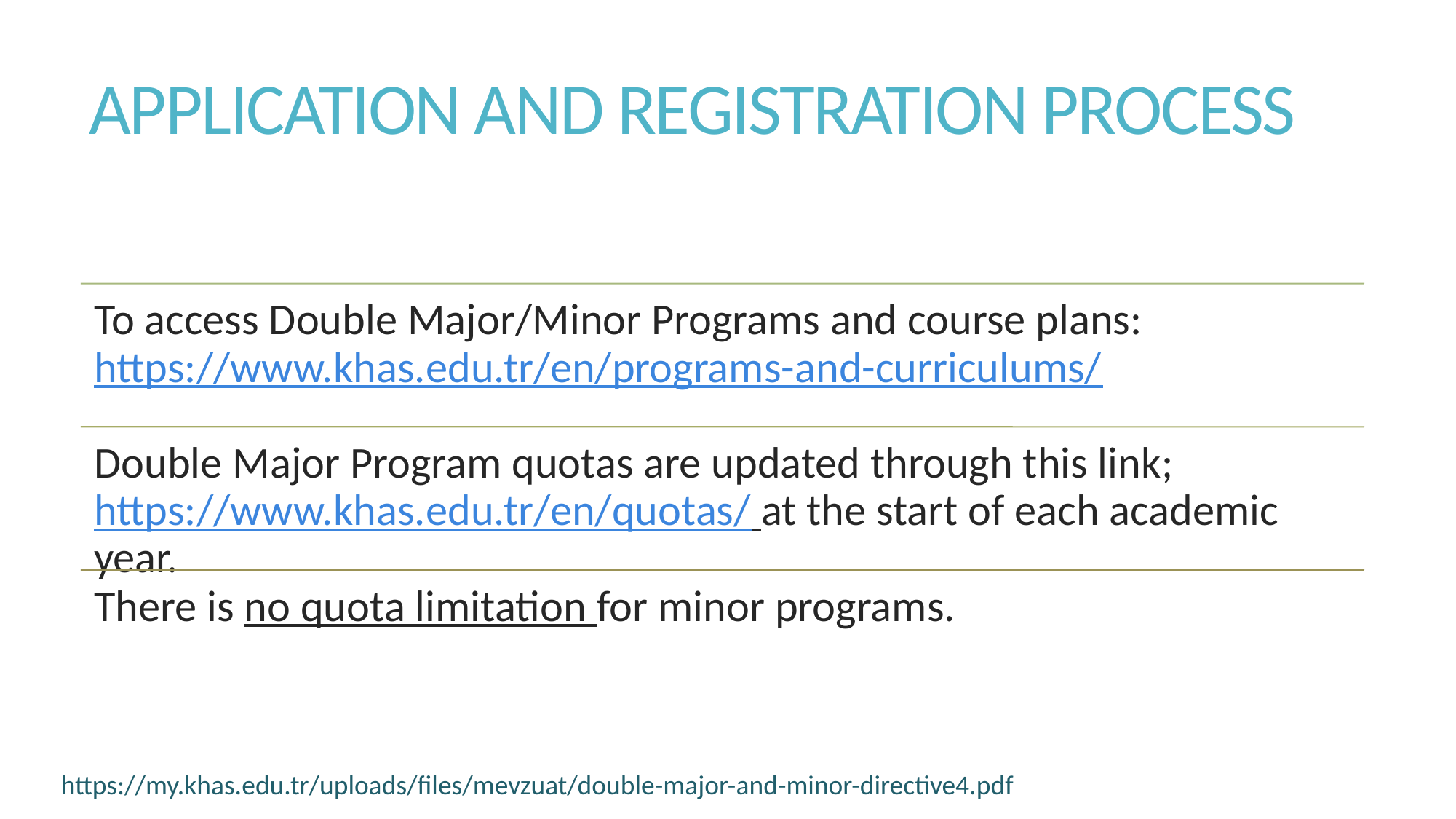

APPLICATION AND REGISTRATION PROCESS

To access Double Major/Minor Programs and course plans: https://www.khas.edu.tr/en/programs-and-curriculums/
Double Major Program quotas are updated through this link; https://www.khas.edu.tr/en/quotas/ at the start of each academic year.
There is no quota limitation for minor programs.
https://my.khas.edu.tr/uploads/files/mevzuat/double-major-and-minor-directive4.pdf